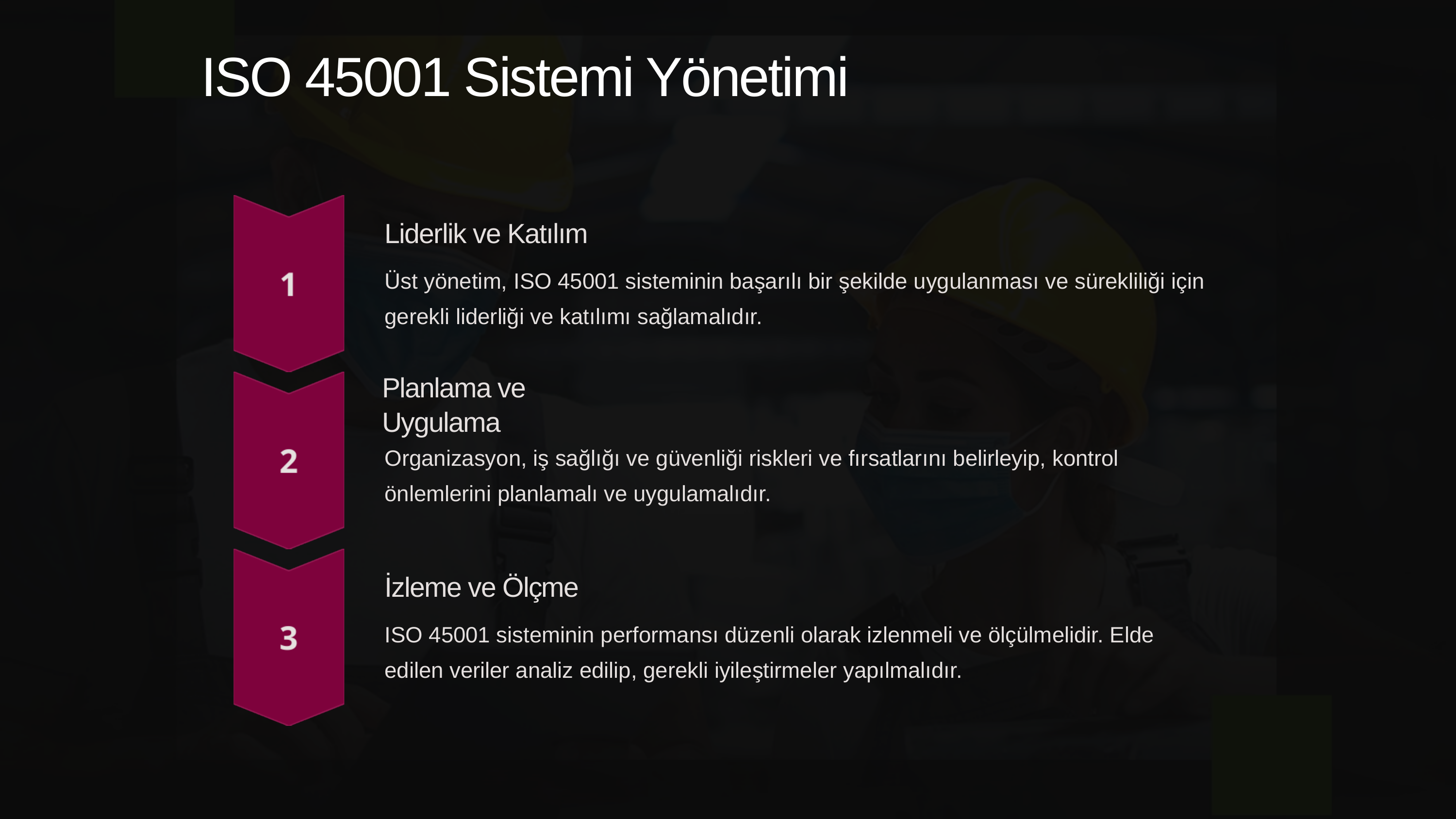

ISO 45001 Sistemi Yönetimi

Liderlik ve Katılım
Üst yönetim, ISO 45001 sisteminin başarılı bir şekilde uygulanması ve sürekliliği için gerekli liderliği ve katılımı sağlamalıdır.
Planlama ve Uygulama

Organizasyon, iş sağlığı ve güvenliği riskleri ve fırsatlarını belirleyip, kontrol önlemlerini planlamalı ve uygulamalıdır.

İzleme ve Ölçme
ISO 45001 sisteminin performansı düzenli olarak izlenmeli ve ölçülmelidir. Elde edilen veriler analiz edilip, gerekli iyileştirmeler yapılmalıdır.